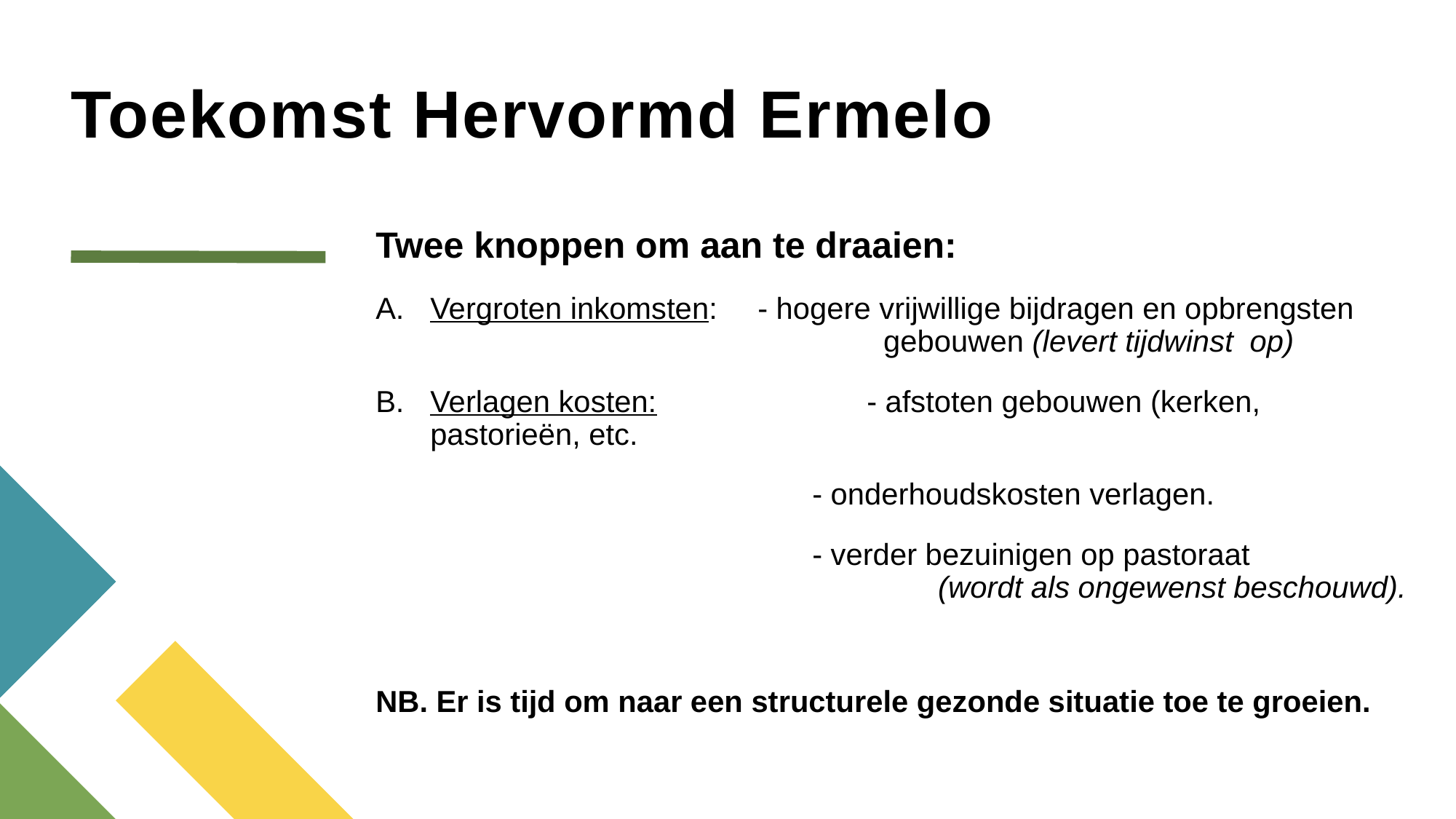

# Toekomst Hervormd Ermelo
Twee knoppen om aan te draaien:
Vergroten inkomsten: 	- hogere vrijwillige bijdragen en opbrengsten 				  gebouwen (levert tijdwinst  op)
Verlagen kosten:		- afstoten gebouwen (kerken, pastorieën, etc.
				- onderhoudskosten verlagen.
				- verder bezuinigen op pastoraat 					  	  (wordt als ongewenst beschouwd).

NB. Er is tijd om naar een structurele gezonde situatie toe te groeien.